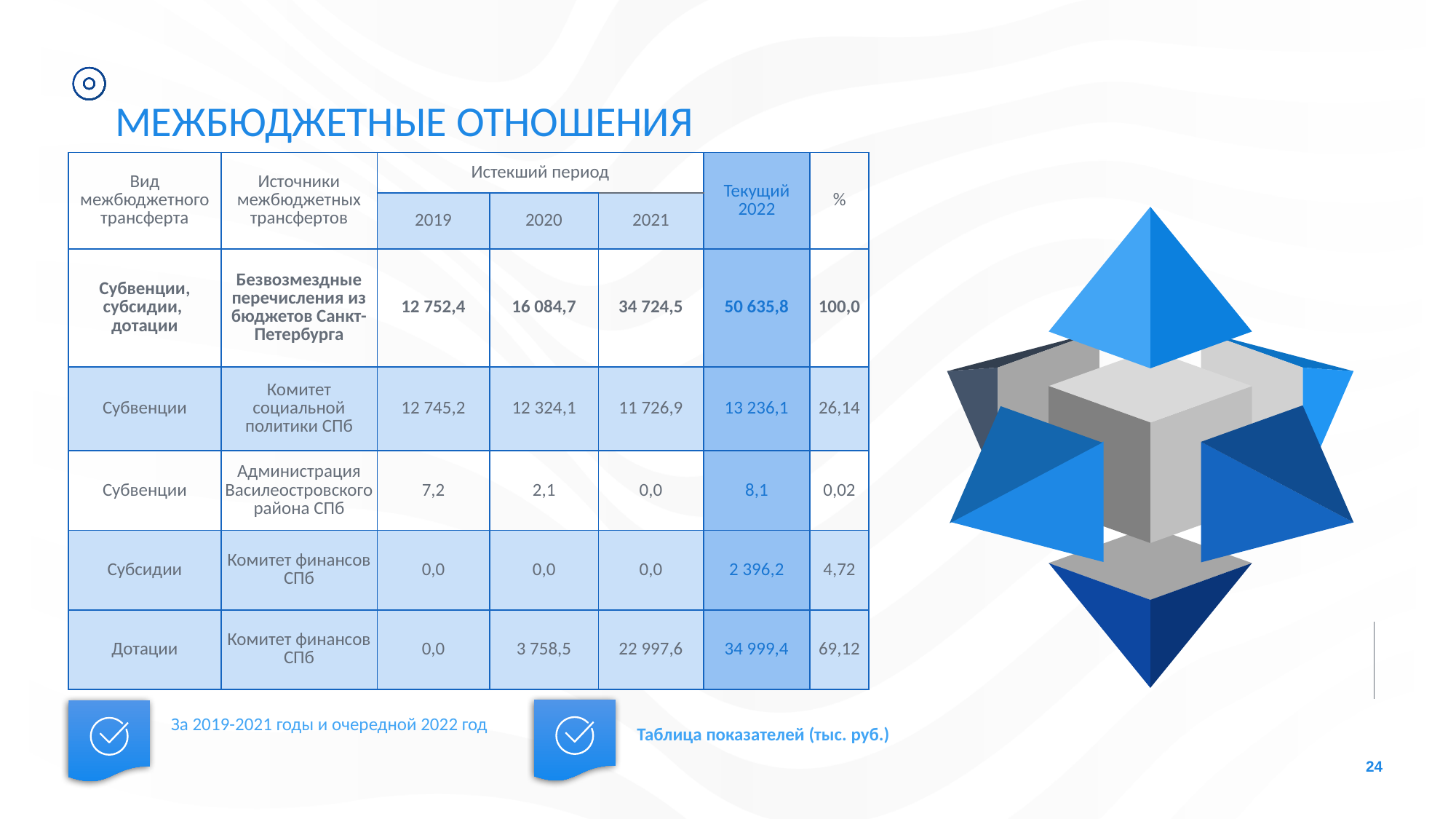

МЕЖБЮДЖЕТНЫЕ ОТНОШЕНИЯ
| Вид межбюджетного трансферта | Источники межбюджетных трансфертов | Истекший период |  |  | Текущий 2022 | % |
| --- | --- | --- | --- | --- | --- | --- |
|  |  | 2019 | 2020 | 2021 |  |  |
| Субвенции, субсидии, дотации | Безвозмездные перечисления из бюджетов Санкт-Петербурга | 12 752,4 | 16 084,7 | 34 724,5 | 50 635,8 | 100,0 |
| Субвенции | Комитет социальной политики СПб | 12 745,2 | 12 324,1 | 11 726,9 | 13 236,1 | 26,14 |
| Субвенции | Администрация Василеостровского района СПб | 7,2 | 2,1 | 0,0 | 8,1 | 0,02 |
| Субсидии | Комитет финансов СПб | 0,0 | 0,0 | 0,0 | 2 396,2 | 4,72 |
| Дотации | Комитет финансов СПб | 0,0 | 3 758,5 | 22 997,6 | 34 999,4 | 69,12 |

Таблица показателей (тыс. руб.)

За 2019-2021 годы и очередной 2022 год